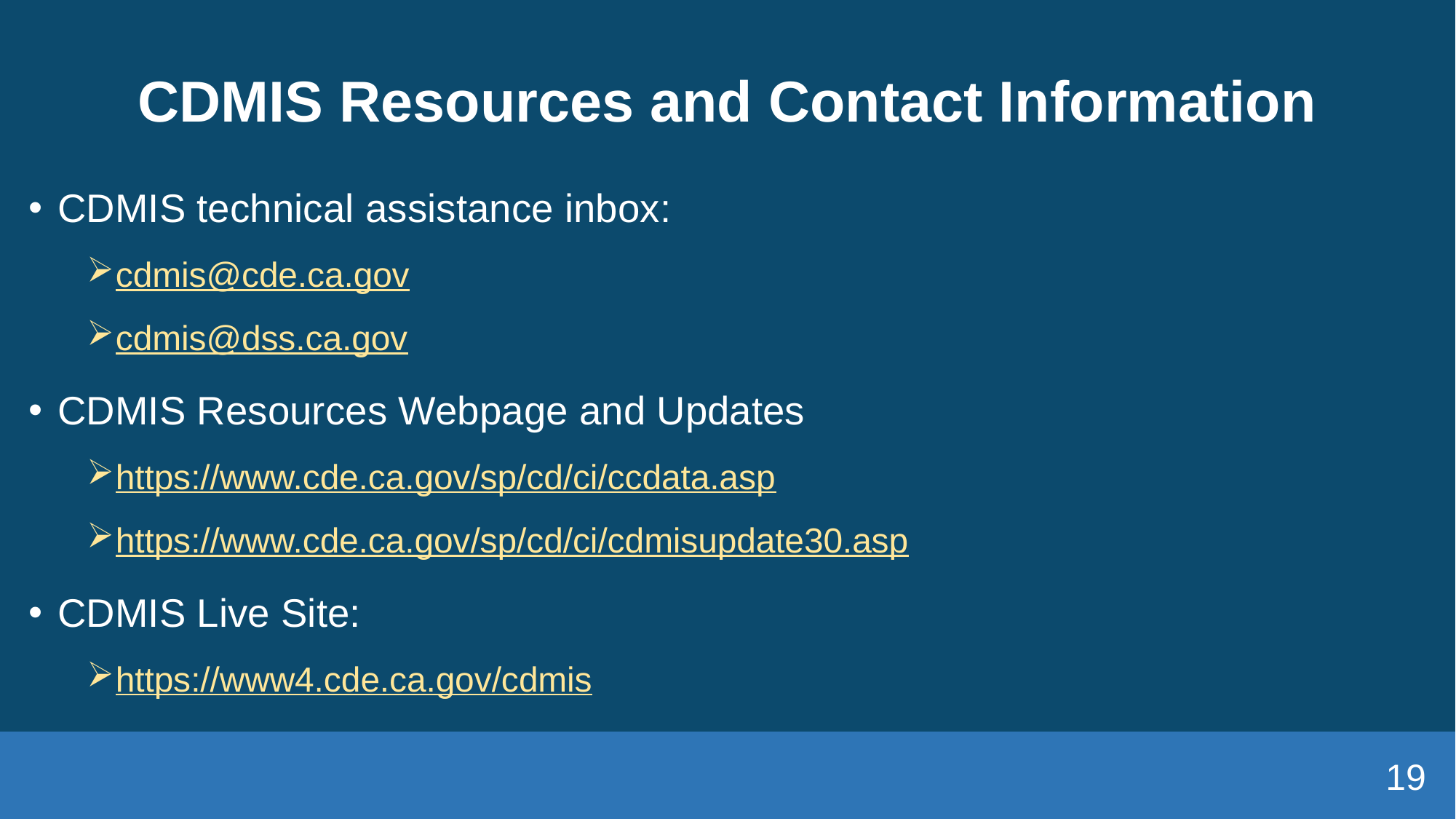

# CDMIS Resources and Contact Information
CDMIS technical assistance inbox:​
cdmis@cde.ca.gov
cdmis@dss.ca.gov
CDMIS Resources Webpage and Updates
https://www.cde.ca.gov/sp/cd/ci/ccdata.asp​
https://www.cde.ca.gov/sp/cd/ci/cdmisupdate30.asp
CDMIS Live Site: ​
https://www4.cde.ca.gov/cdmis

19